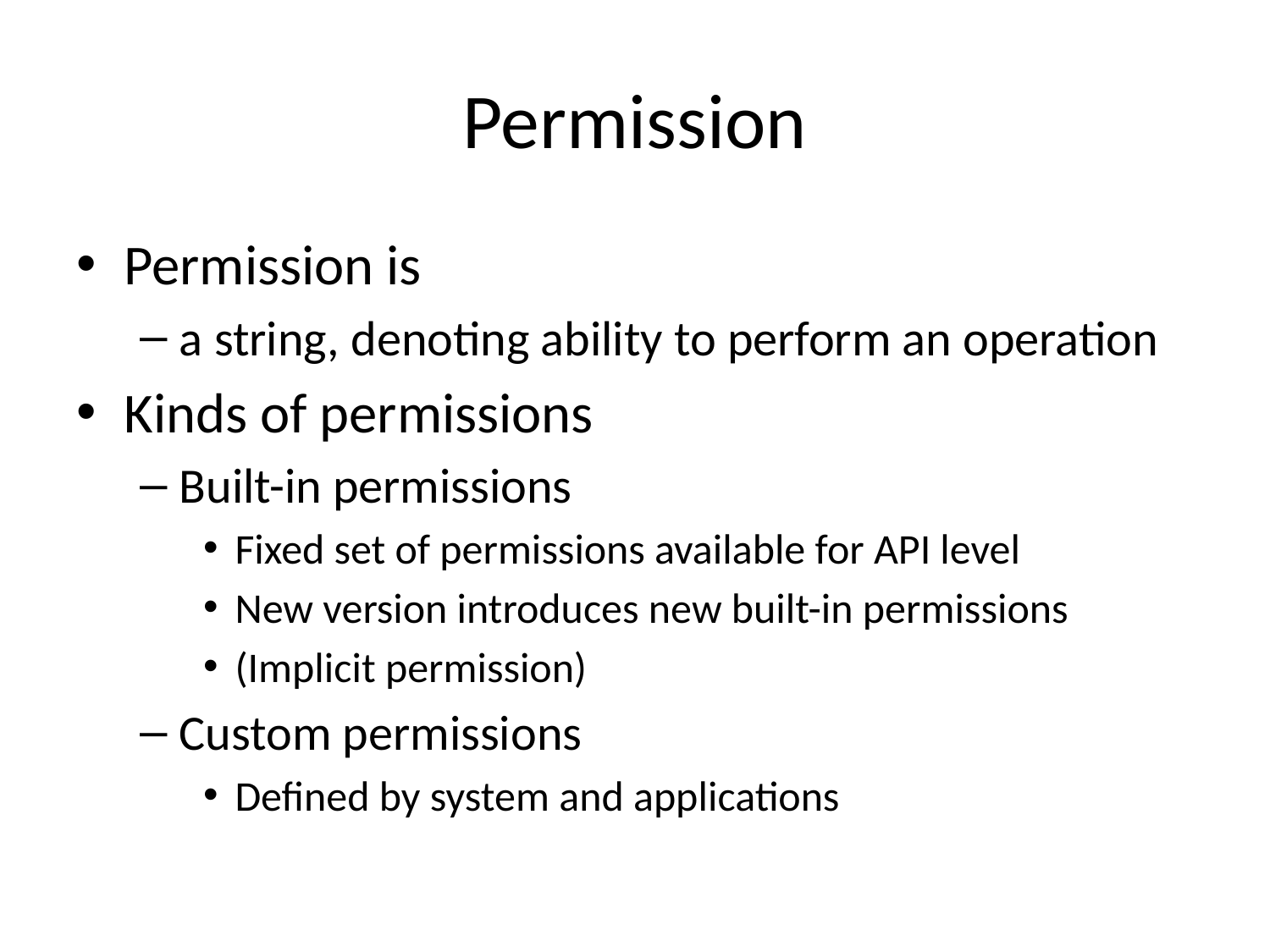

# Permission
Permission is
a string, denoting ability to perform an operation
Kinds of permissions
Built-in permissions
Fixed set of permissions available for API level
New version introduces new built-in permissions
(Implicit permission)
Custom permissions
Defined by system and applications